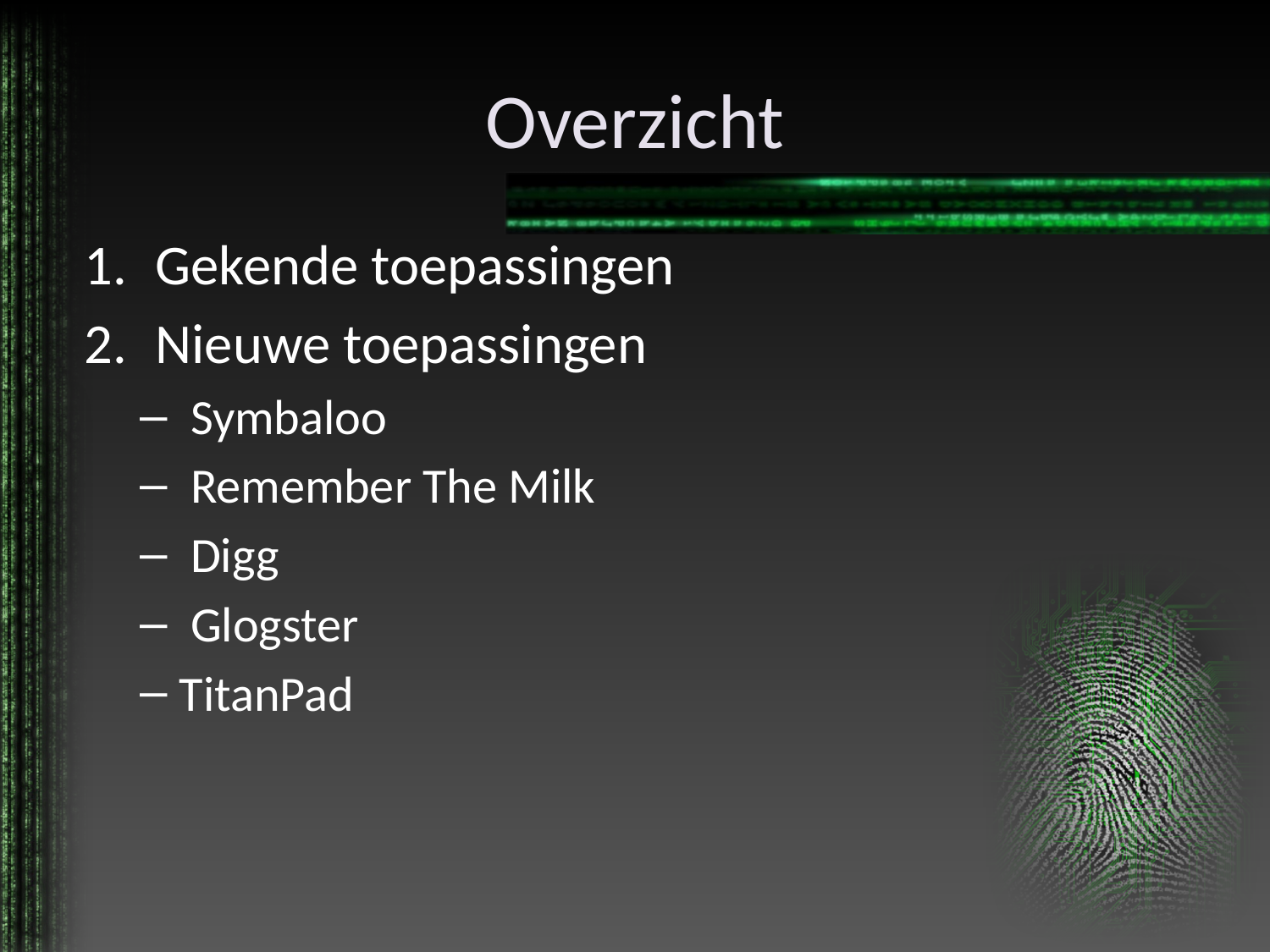

# Overzicht
Gekende toepassingen
Nieuwe toepassingen
 Symbaloo
 Remember The Milk
 Digg
 Glogster
TitanPad